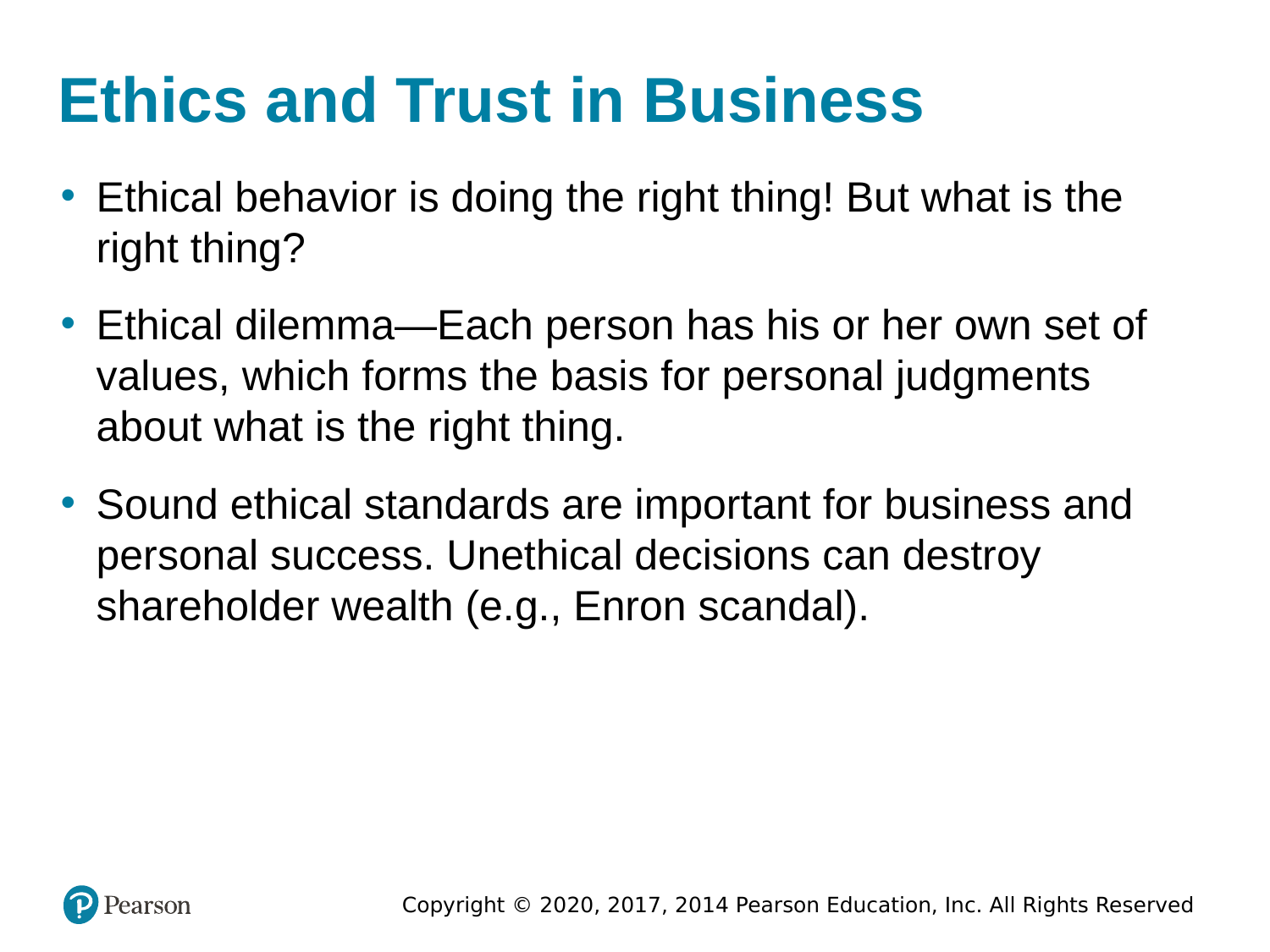

# Ethics and Trust in Business
Ethical behavior is doing the right thing! But what is the right thing?
Ethical dilemma—Each person has his or her own set of values, which forms the basis for personal judgments about what is the right thing.
Sound ethical standards are important for business and personal success. Unethical decisions can destroy shareholder wealth (e.g., Enron scandal).